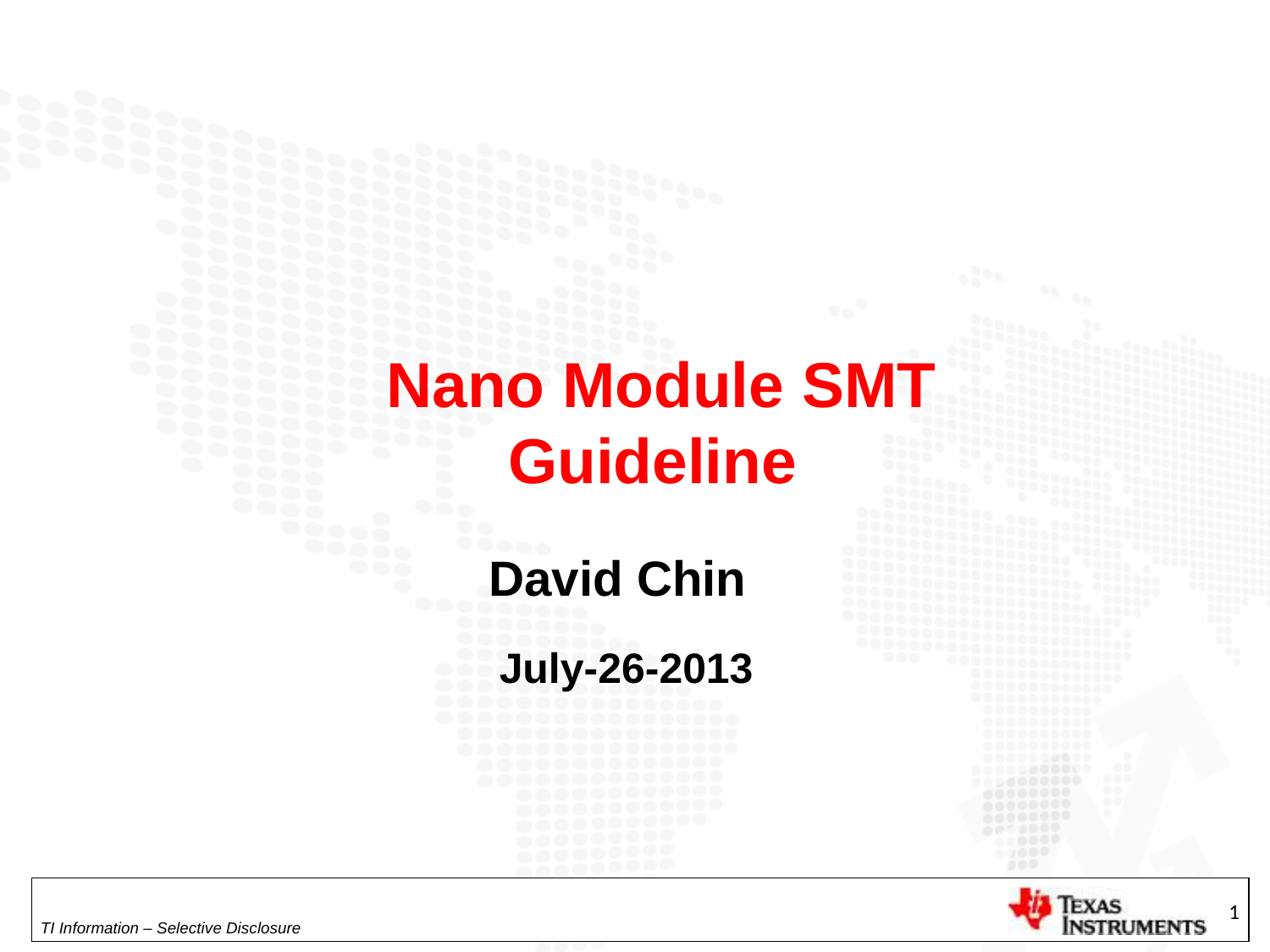

#

Nano Module SMT Guideline
David Chin
July-26-2013
1